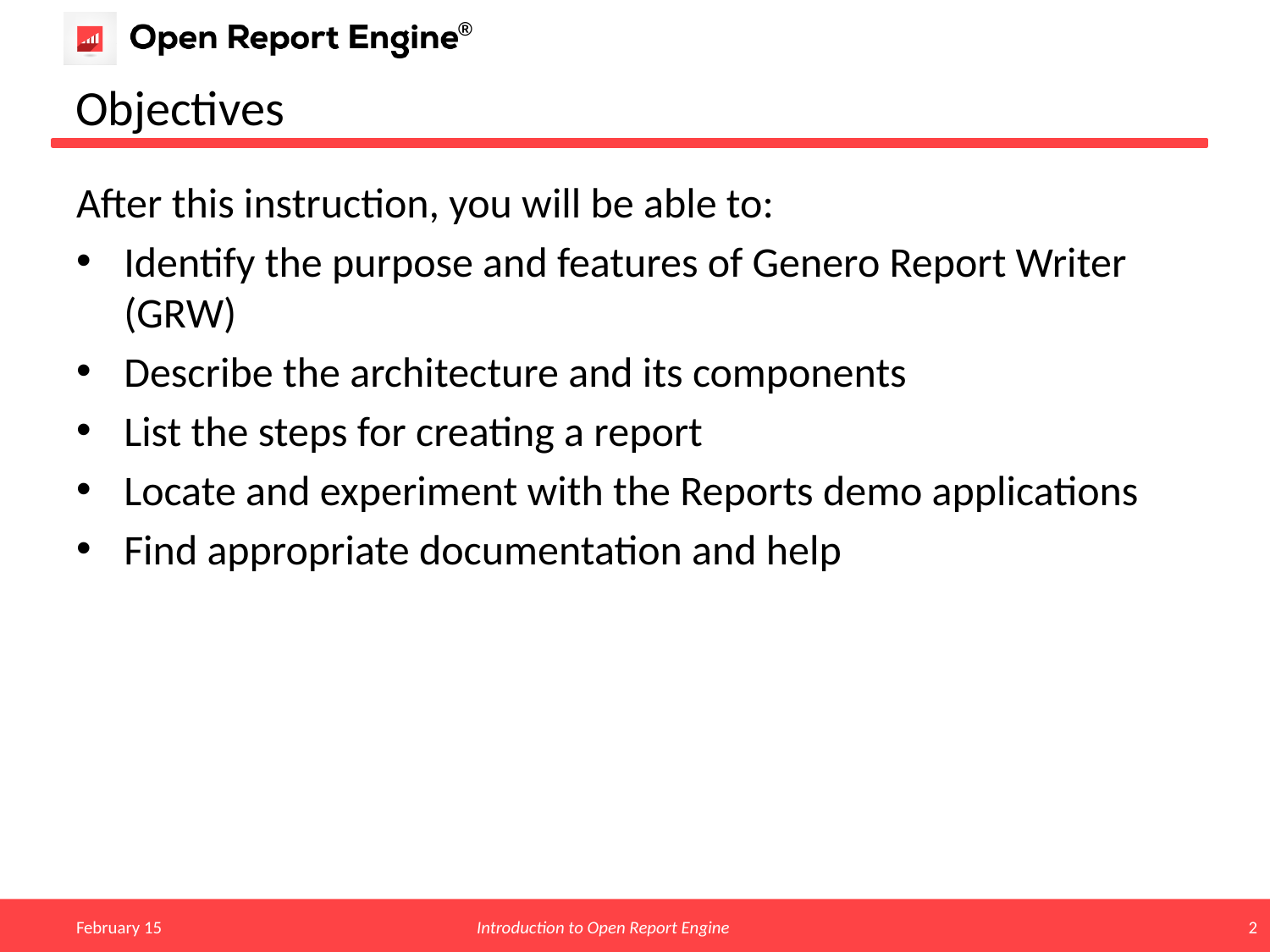

# Objectives
After this instruction, you will be able to:
Identify the purpose and features of Genero Report Writer (GRW)
Describe the architecture and its components
List the steps for creating a report
Locate and experiment with the Reports demo applications
Find appropriate documentation and help

February 15
Introduction to Open Report Engine
2